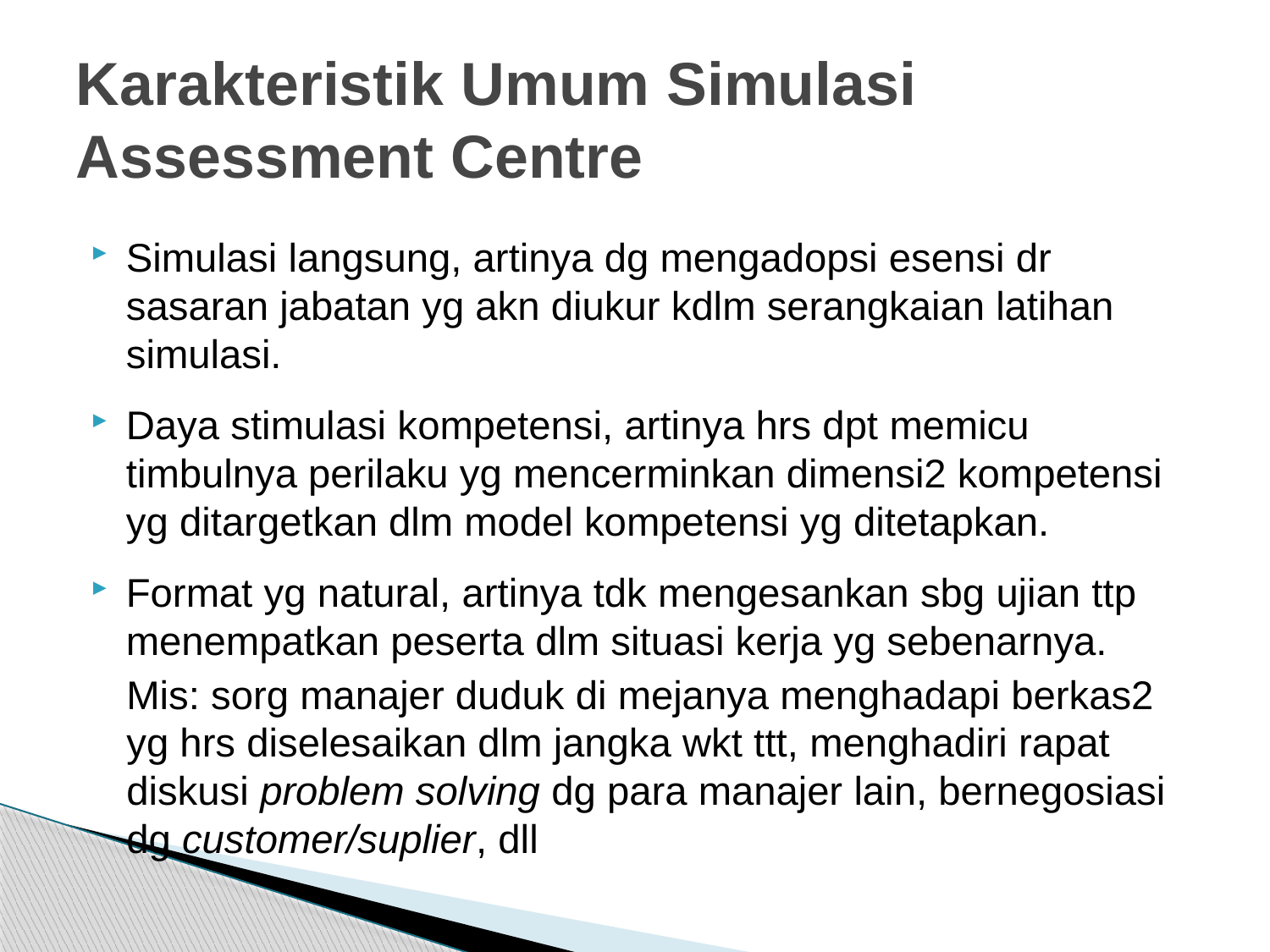

# Karakteristik Umum Simulasi Assessment Centre
Simulasi langsung, artinya dg mengadopsi esensi dr sasaran jabatan yg akn diukur kdlm serangkaian latihan simulasi.
Daya stimulasi kompetensi, artinya hrs dpt memicu timbulnya perilaku yg mencerminkan dimensi2 kompetensi yg ditargetkan dlm model kompetensi yg ditetapkan.
Format yg natural, artinya tdk mengesankan sbg ujian ttp menempatkan peserta dlm situasi kerja yg sebenarnya.
	Mis: sorg manajer duduk di mejanya menghadapi berkas2 yg hrs diselesaikan dlm jangka wkt ttt, menghadiri rapat diskusi problem solving dg para manajer lain, bernegosiasi dg customer/suplier, dll